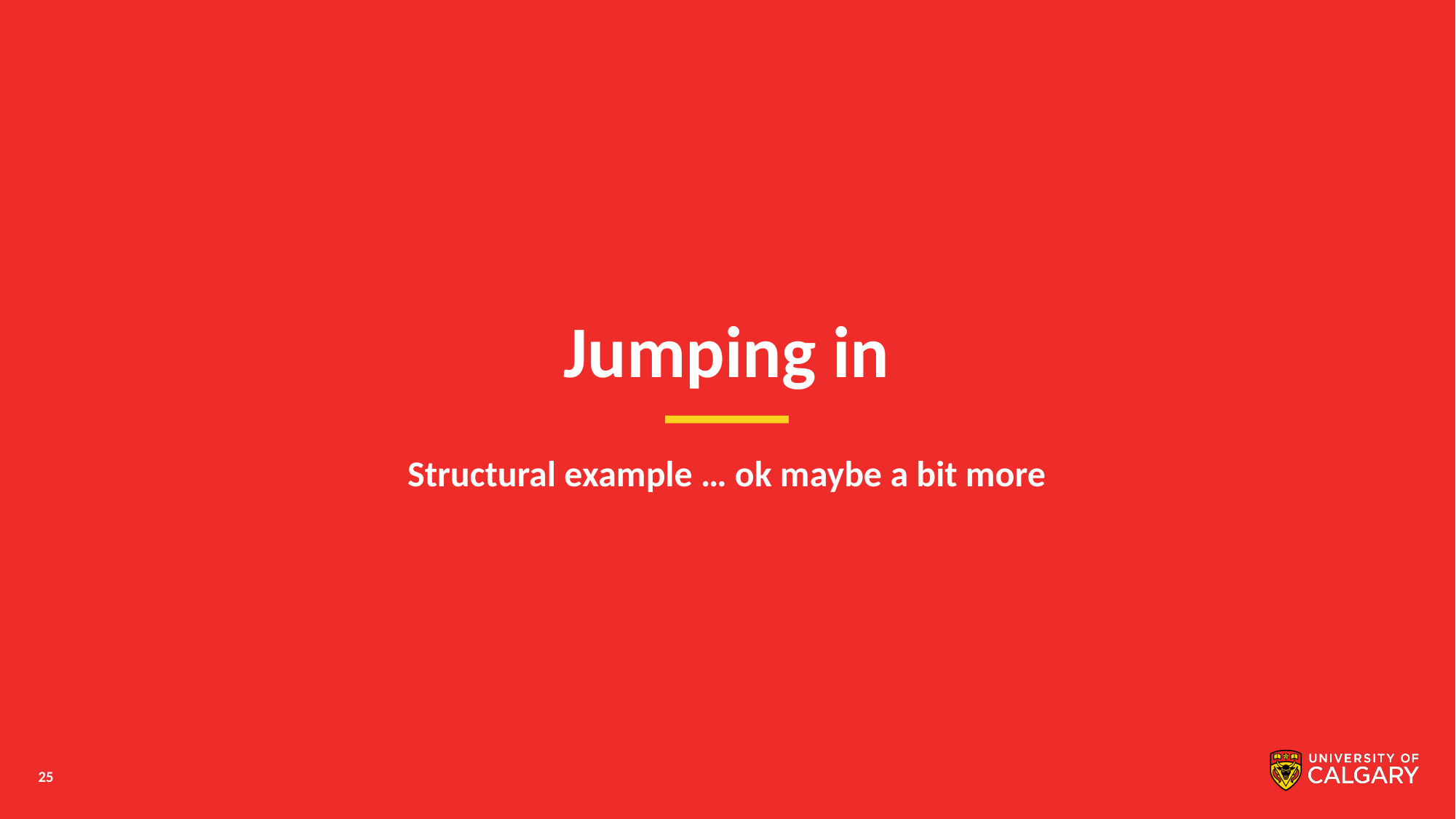

# Jumping in
Structural example … ok maybe a bit more